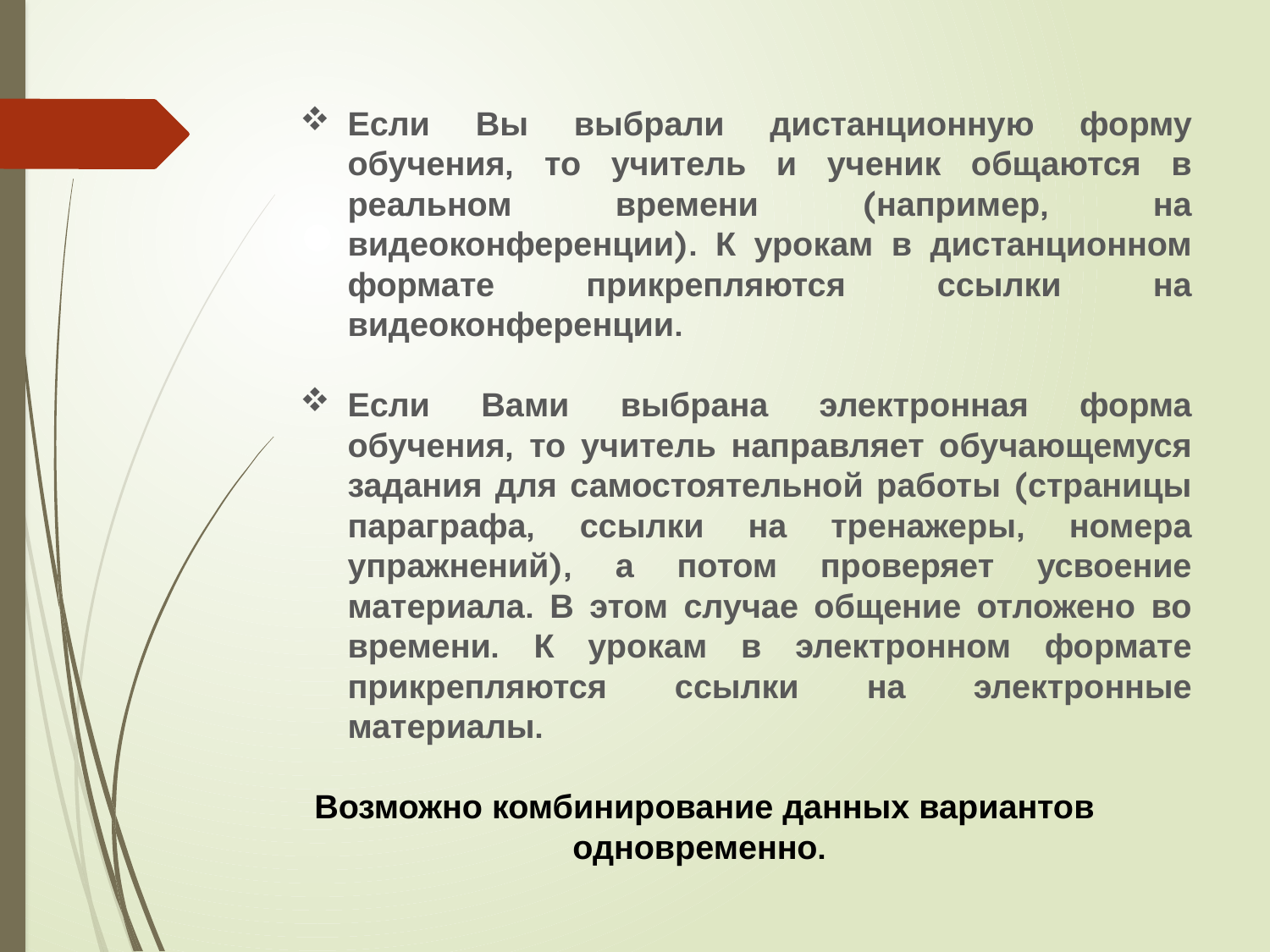

Если Вы выбрали дистанционную форму обучения, то учитель и ученик общаются в реальном времени (например, на видеоконференции). К урокам в дистанционном формате прикрепляются ссылки на видеоконференции.

Если Вами выбрана электронная форма обучения, то учитель направляет обучающемуся задания для самостоятельной работы (страницы параграфа, ссылки на тренажеры, номера упражнений), а потом проверяет усвоение материала. В этом случае общение отложено во времени. К урокам в электронном формате прикрепляются ссылки на электронные материалы.

 Возможно комбинирование данных вариантов одновременно.